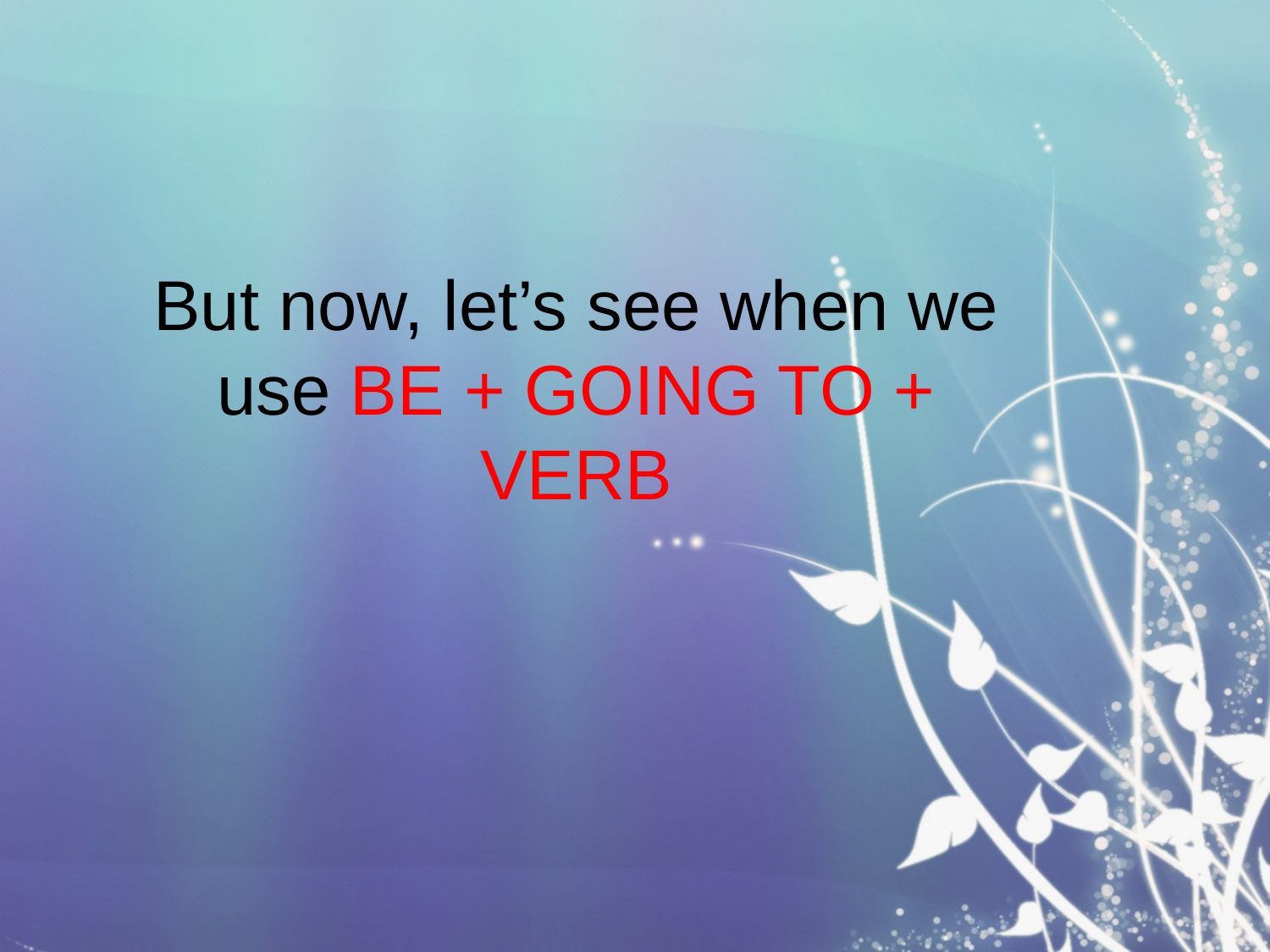

# But now, let’s see when we use BE + GOING TO + VERB